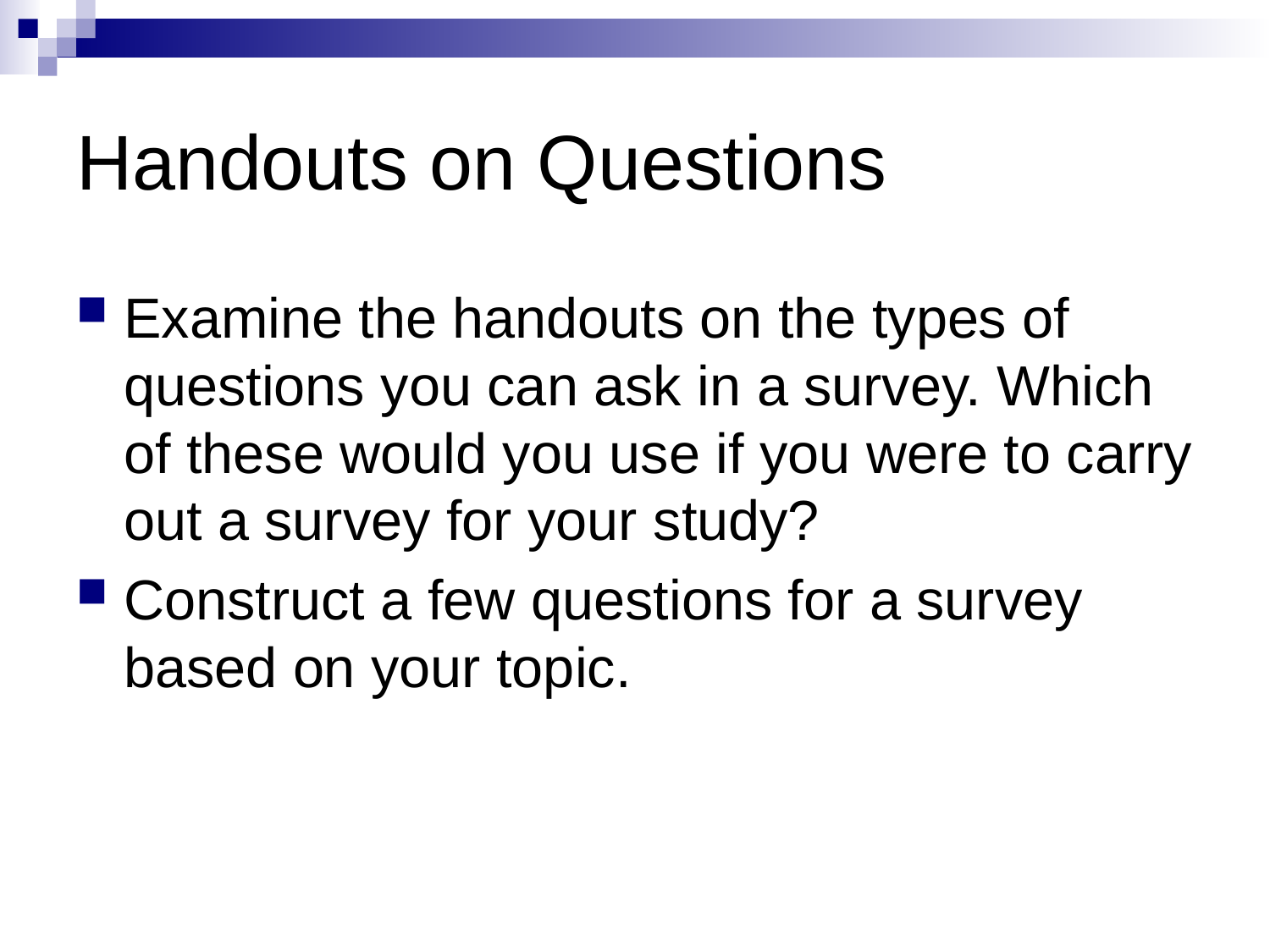

# Handouts on Questions
Examine the handouts on the types of questions you can ask in a survey. Which of these would you use if you were to carry out a survey for your study?
Construct a few questions for a survey based on your topic.